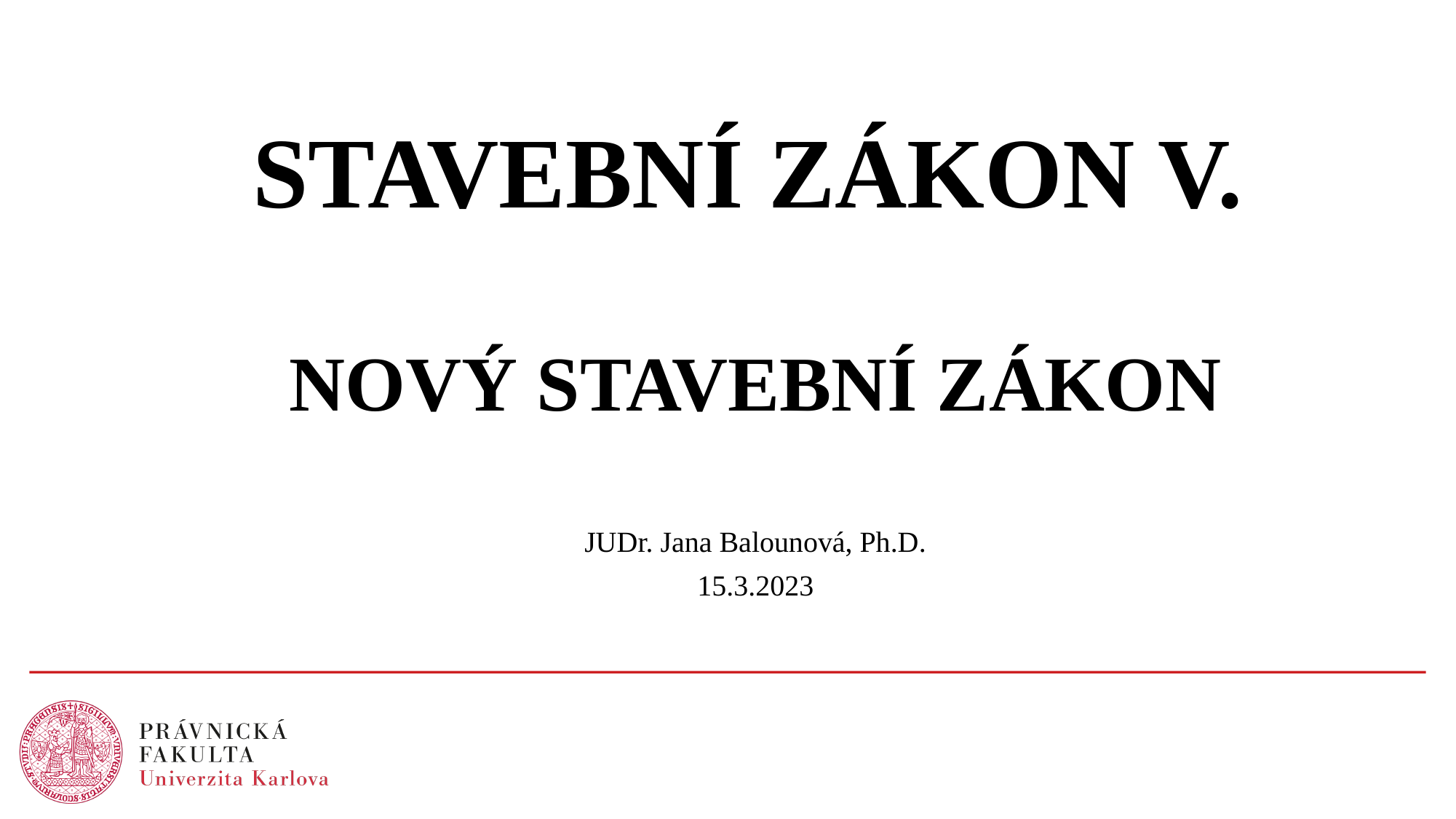

# STAVEBNÍ ZÁKON V.

NOVÝ STAVEBNÍ ZÁKON

JUDr. Jana Balounová, Ph.D.
15.3.2023